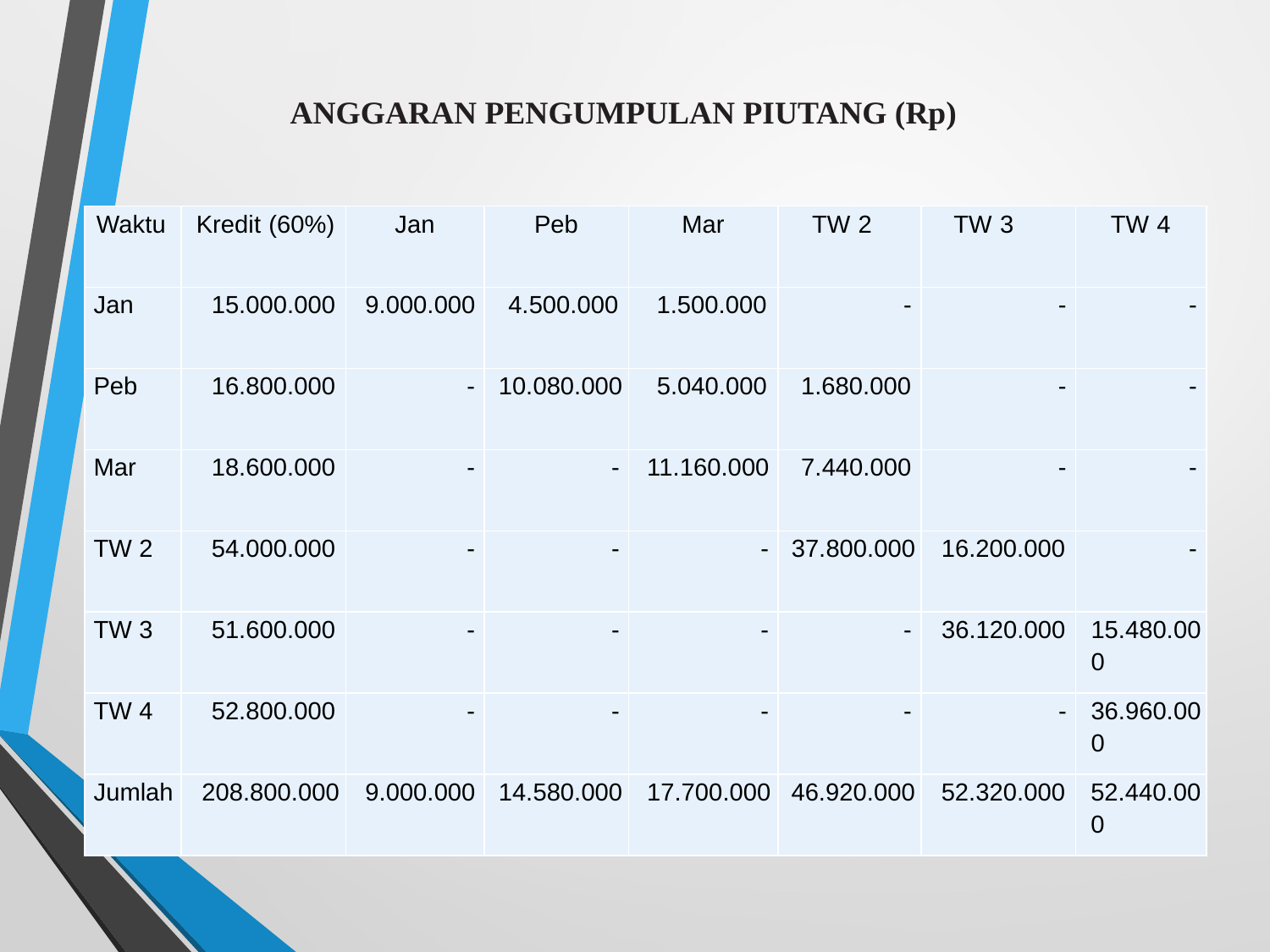

ANGGARAN PENGUMPULAN PIUTANG (Rp)

| Waktu | Kredit (60%) | Jan | Peb | Mar | TW 2 | TW 3 | TW 4 |
| --- | --- | --- | --- | --- | --- | --- | --- |
| Jan | 15.000.000 | 9.000.000 | 4.500.000 | 1.500.000 | - | - | - |
| Peb | 16.800.000 | - | 10.080.000 | 5.040.000 | 1.680.000 | - | - |
| Mar | 18.600.000 | - | - | 11.160.000 | 7.440.000 | - | - |
| TW 2 | 54.000.000 | - | - | - | 37.800.000 | 16.200.000 | - |
| TW 3 | 51.600.000 | - | - | - | - | 36.120.000 | 15.480.000 |
| TW 4 | 52.800.000 | - | - | - | - | - | 36.960.000 |
| Jumlah | 208.800.000 | 9.000.000 | 14.580.000 | 17.700.000 | 46.920.000 | 52.320.000 | 52.440.000 |

Anggaran Perusahaan